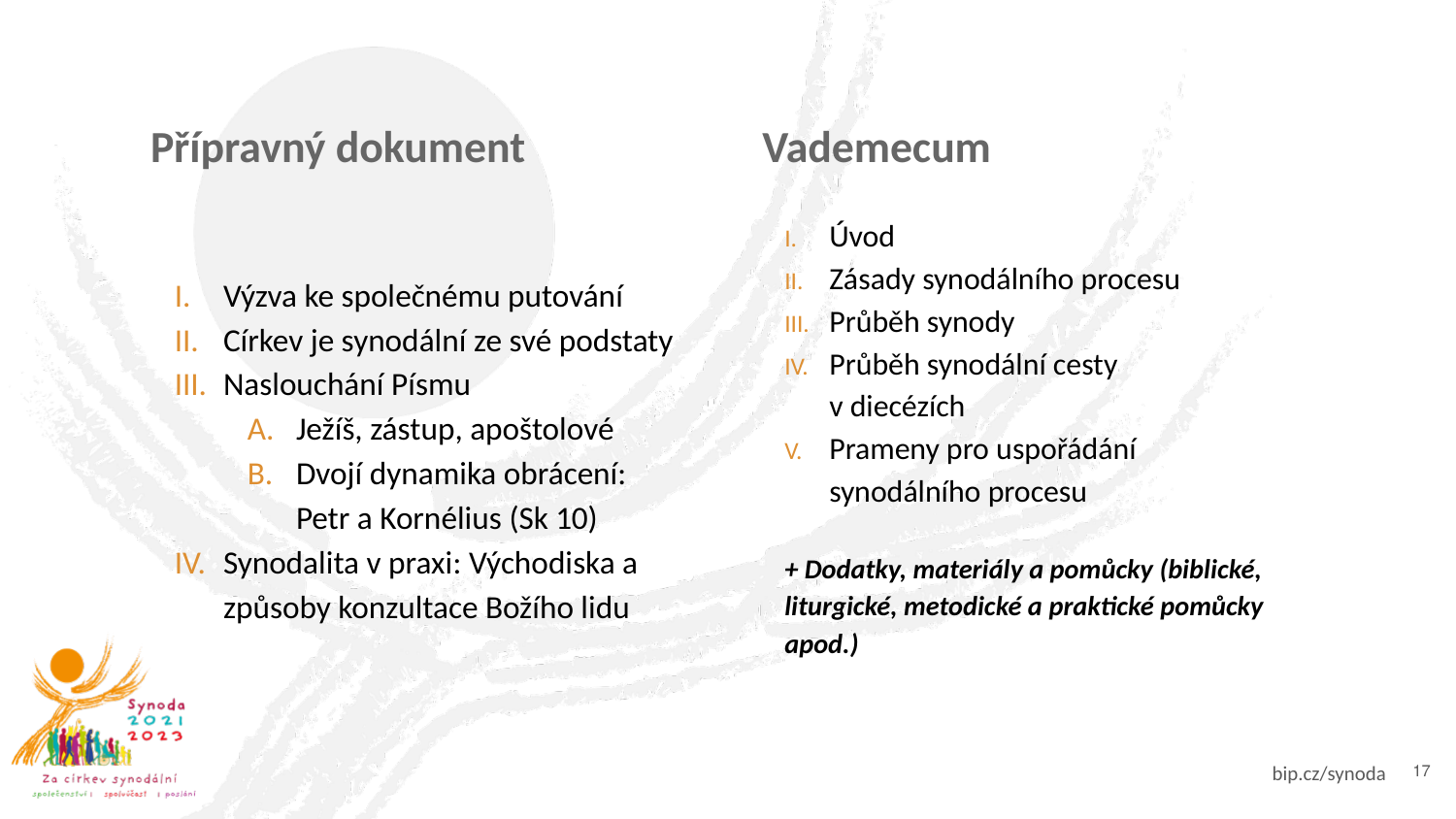

Přípravný dokument
Vademecum
Úvod
Zásady synodálního procesu
Průběh synody
Průběh synodální cesty
v diecézích
Prameny pro uspořádání synodálního procesu

+ Dodatky, materiály a pomůcky (biblické, liturgické, metodické a praktické pomůcky apod.)
Výzva ke společnému putování
Církev je synodální ze své podstaty
Naslouchání Písmu
Ježíš, zástup, apoštolové
Dvojí dynamika obrácení: Petr a Kornélius (Sk 10)
Synodalita v praxi: Východiska a způsoby konzultace Božího lidu
17